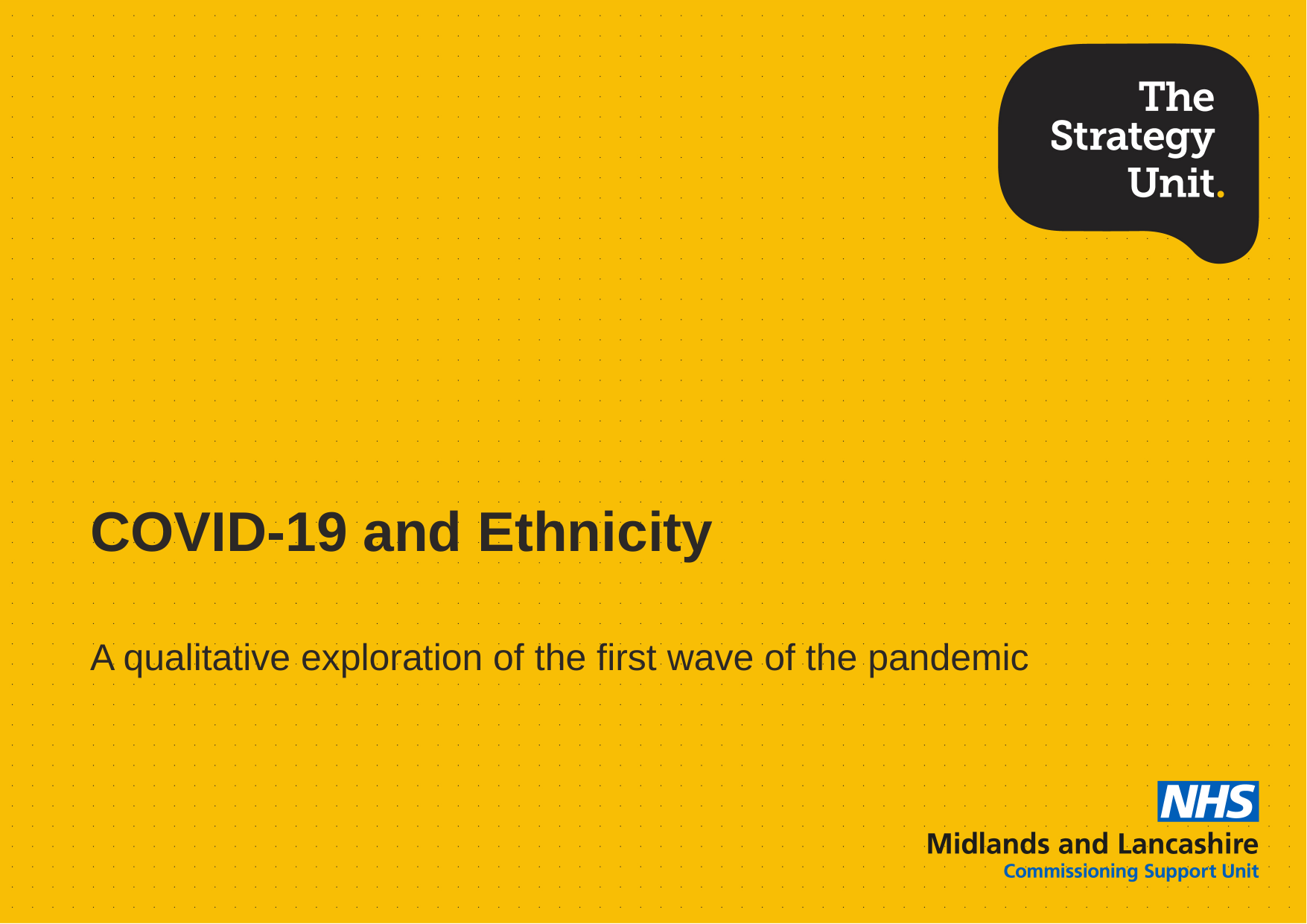

# COVID-19 and Ethnicity
A qualitative exploration of the first wave of the pandemic